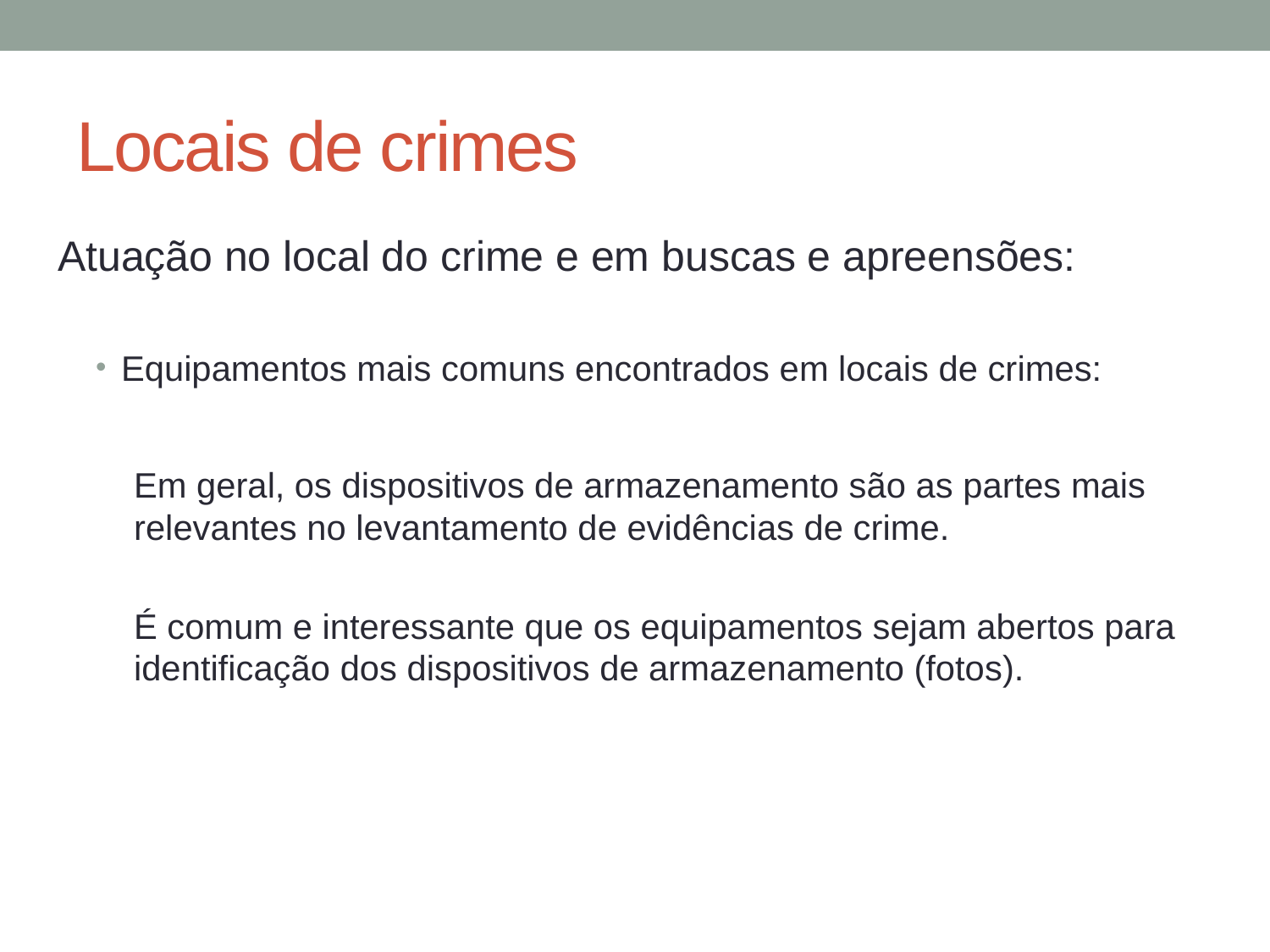

# Locais de crimes
Atuação no local do crime e em buscas e apreensões:

Equipamentos mais comuns encontrados em locais de crimes:

Em geral, os dispositivos de armazenamento são as partes mais relevantes no levantamento de evidências de crime.

É comum e interessante que os equipamentos sejam abertos para identificação dos dispositivos de armazenamento (fotos).